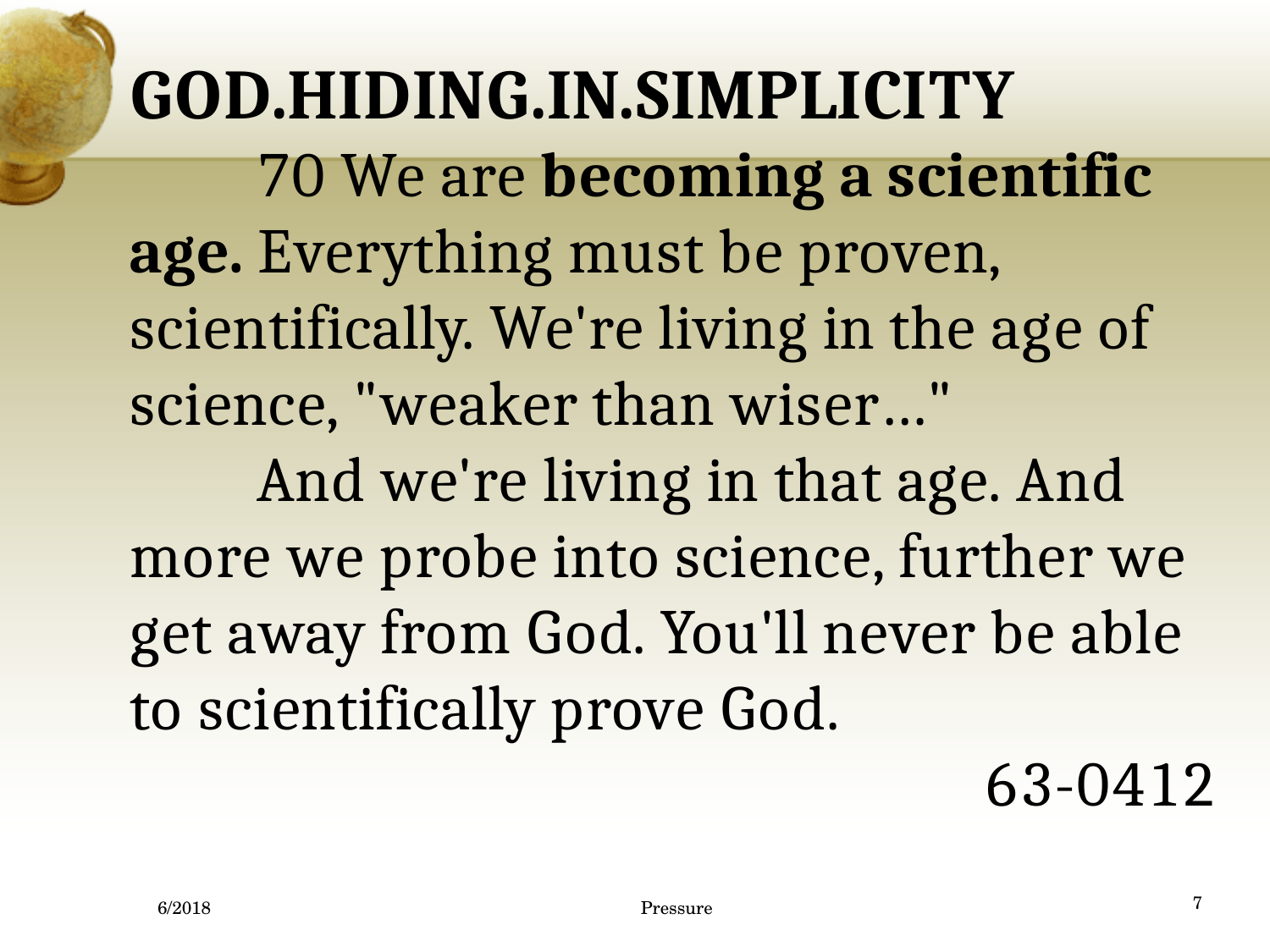

GOD.HIDING.IN.SIMPLICITY
	70 We are becoming a scientific age. Everything must be proven, scientifically. We're living in the age of science, "weaker than wiser…"
	And we're living in that age. And more we probe into science, further we get away from God. You'll never be able to scientifically prove God.
63-0412
6/2018
Pressure
7